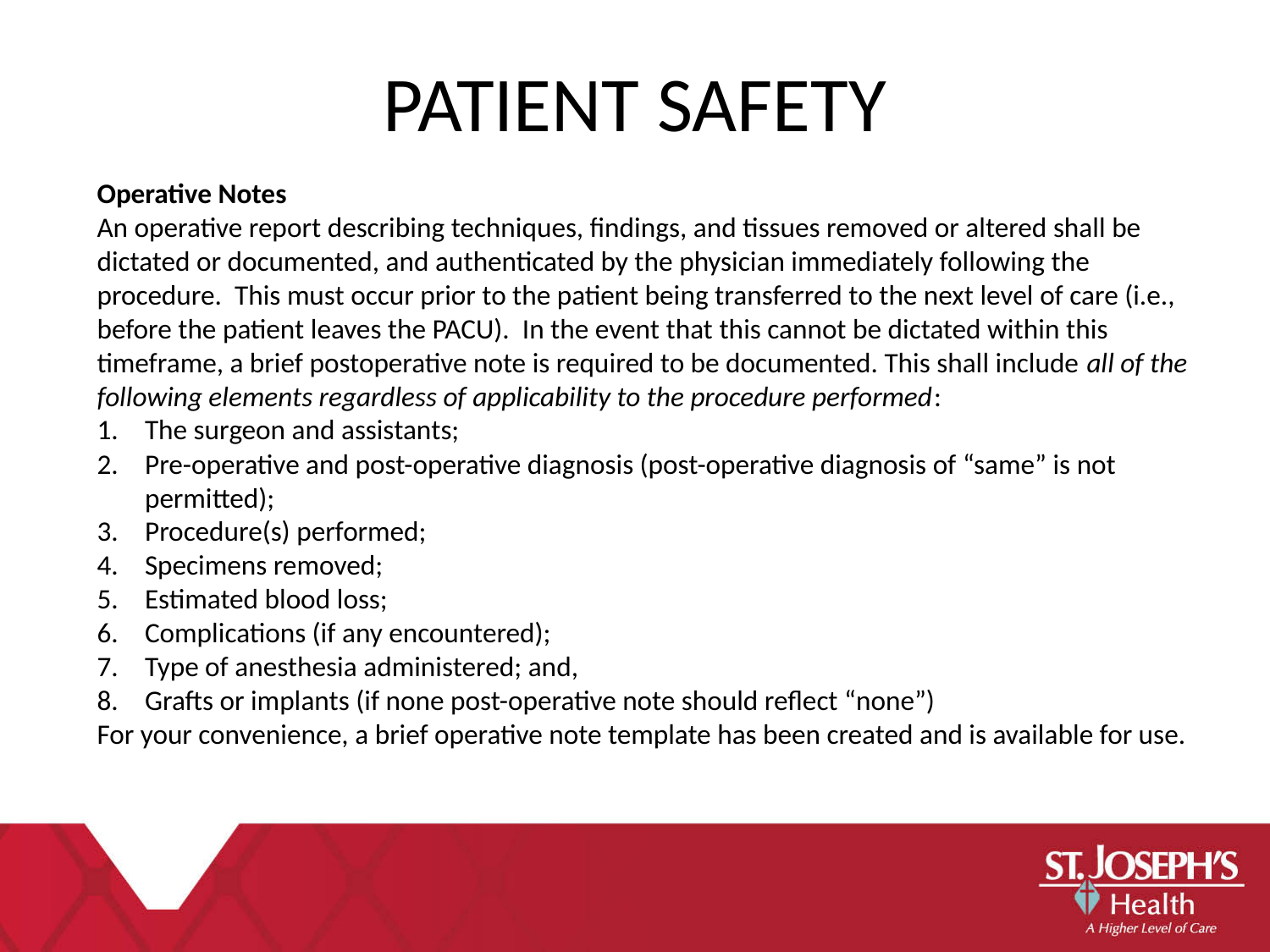

PATIENT SAFETY
Operative Notes
An operative report describing techniques, findings, and tissues removed or altered shall be dictated or documented, and authenticated by the physician immediately following the procedure.  This must occur prior to the patient being transferred to the next level of care (i.e., before the patient leaves the PACU).  In the event that this cannot be dictated within this timeframe, a brief postoperative note is required to be documented. This shall include all of the following elements regardless of applicability to the procedure performed:
The surgeon and assistants;
Pre-operative and post-operative diagnosis (post-operative diagnosis of “same” is not permitted);
Procedure(s) performed;
Specimens removed;
Estimated blood loss;
Complications (if any encountered);
Type of anesthesia administered; and,
Grafts or implants (if none post-operative note should reflect “none”)
For your convenience, a brief operative note template has been created and is available for use.